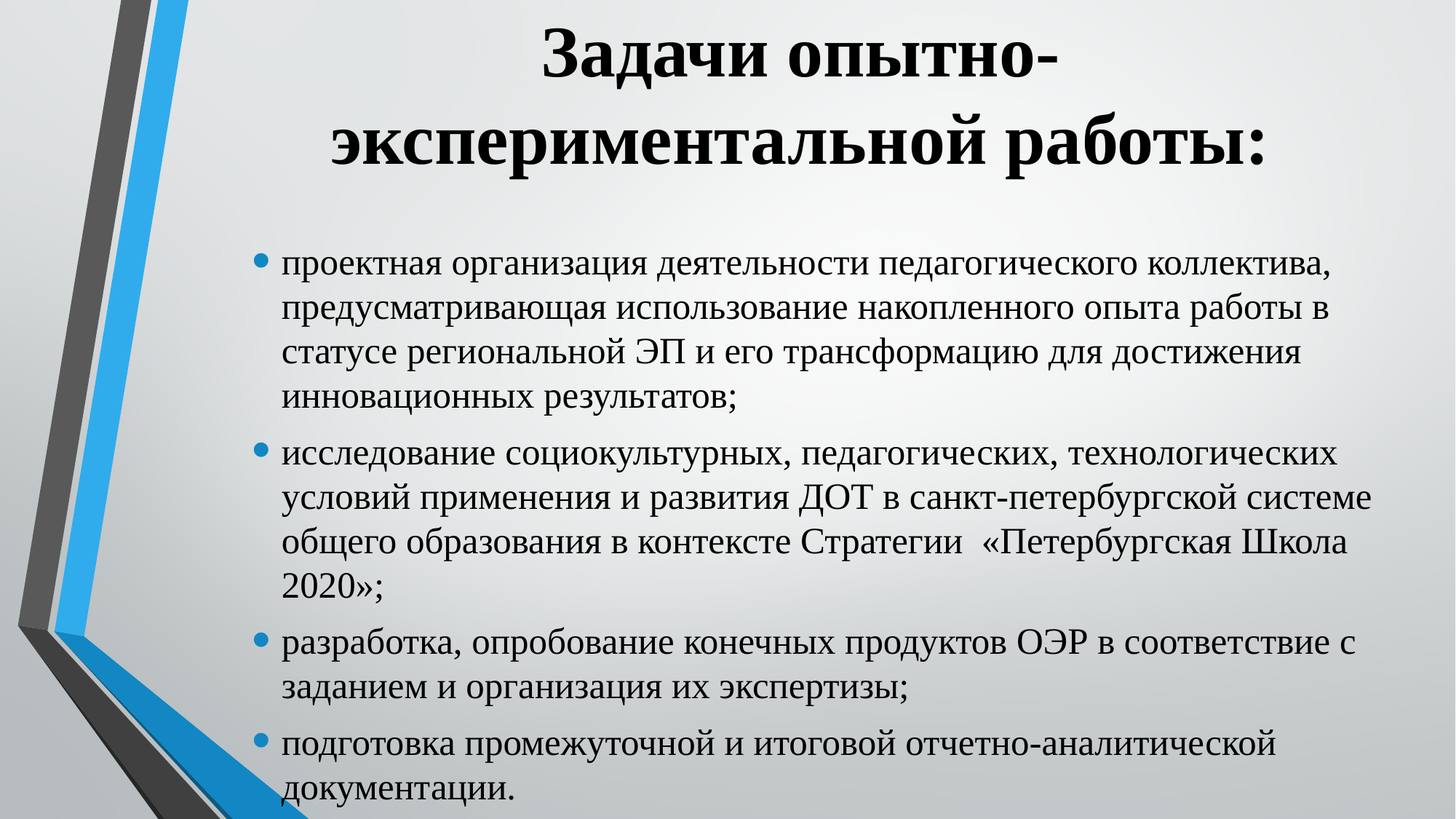

# Задачи опытно-экспериментальной работы:
проектная организация деятельности педагогического коллектива, предусматривающая использование накопленного опыта работы в статусе региональной ЭП и его трансформацию для достижения инновационных результатов;
исследование социокультурных, педагогических, технологических условий применения и развития ДОТ в санкт-петербургской системе общего образования в контексте Стратегии  «Петербургская Школа 2020»;
разработка, опробование конечных продуктов ОЭР в соответствие с заданием и организация их экспертизы;
подготовка промежуточной и итоговой отчетно-аналитической документации.